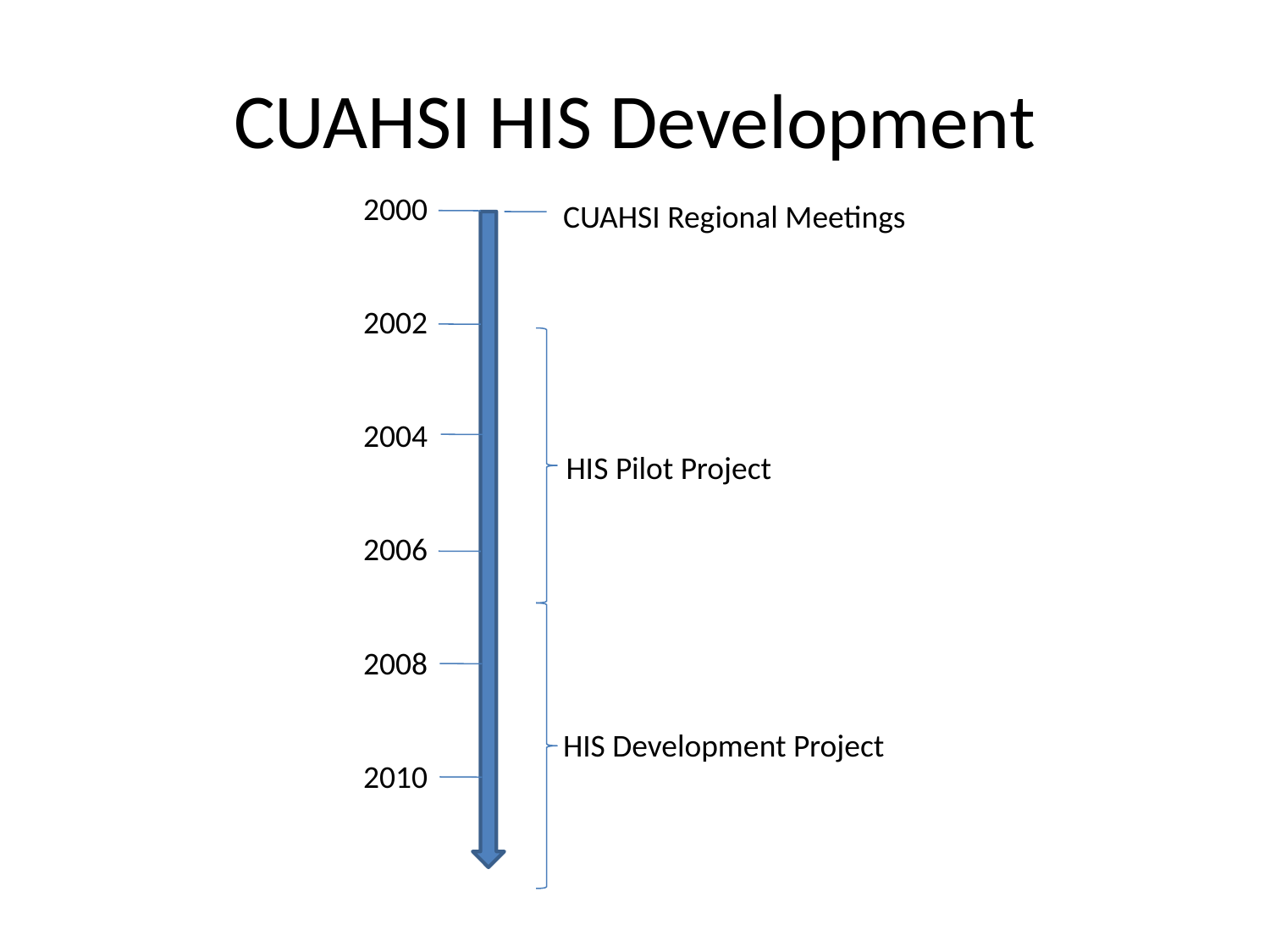

# CUAHSI HIS Development
2000
CUAHSI Regional Meetings

2002

2004
HIS Pilot Project
2006

2008
HIS Development Project
2010